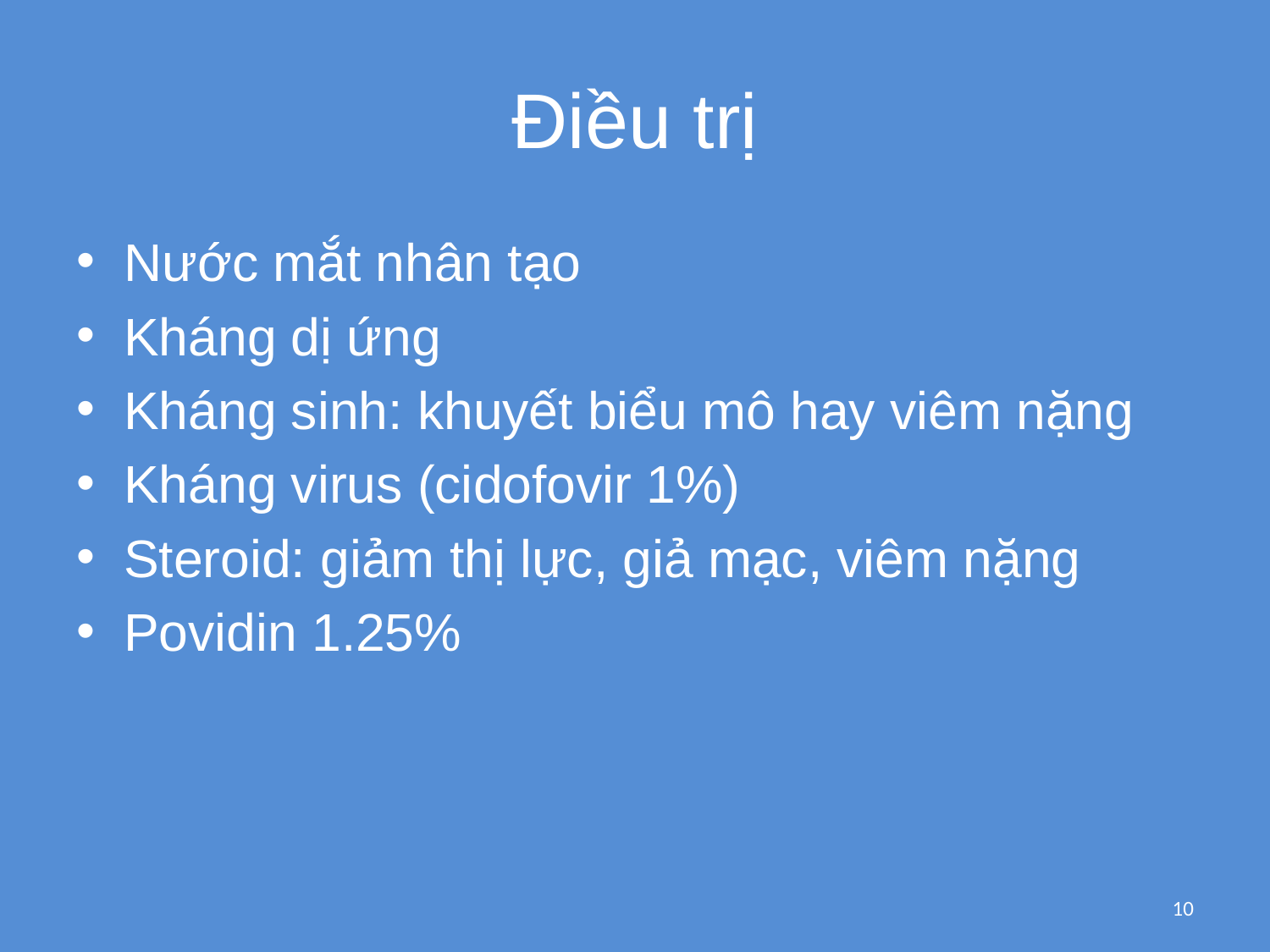

# Điều trị
Nước mắt nhân tạo
Kháng dị ứng
Kháng sinh: khuyết biểu mô hay viêm nặng
Kháng virus (cidofovir 1%)
Steroid: giảm thị lực, giả mạc, viêm nặng
Povidin 1.25%
10